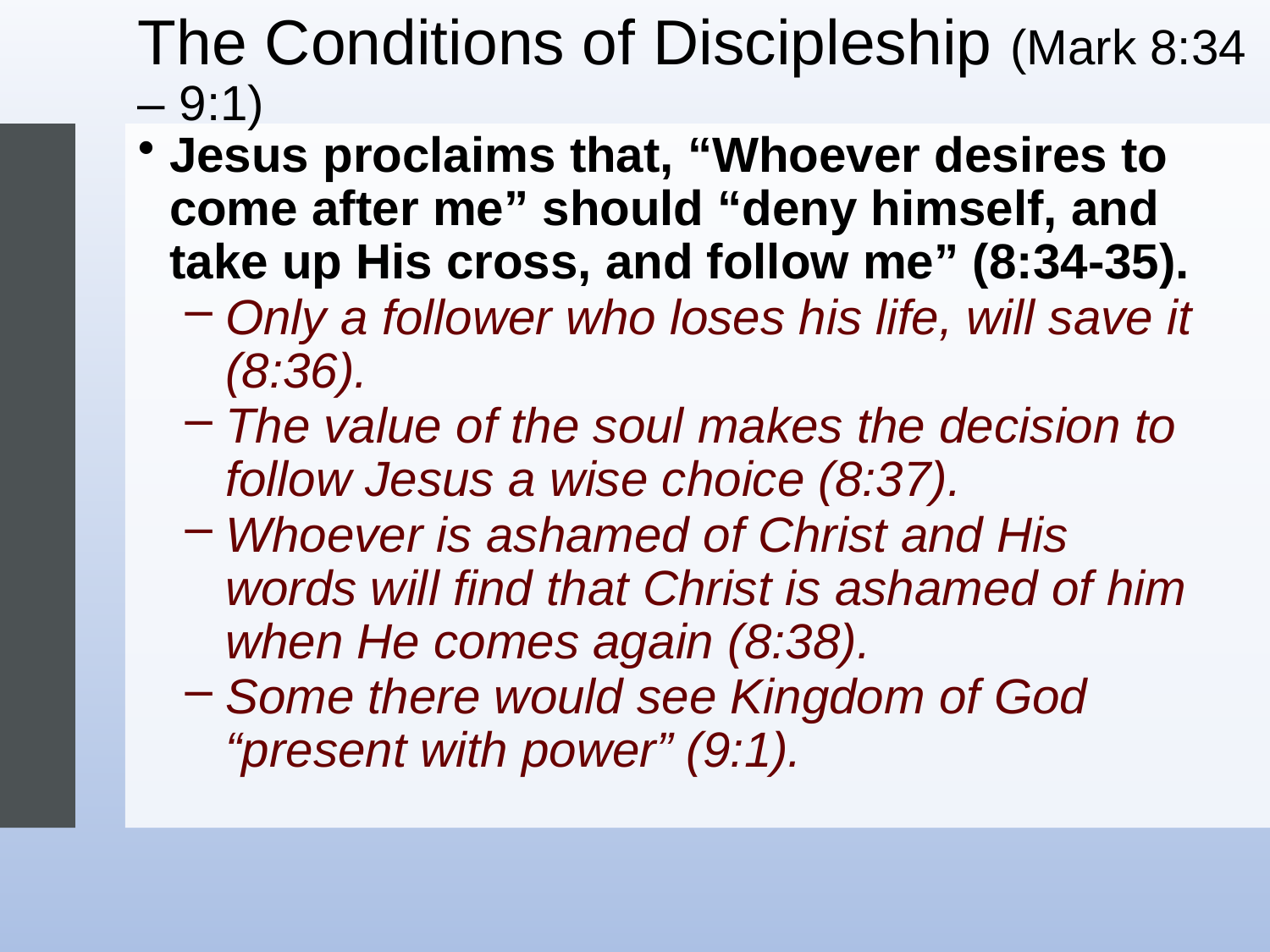

# The Conditions of Discipleship (Mark 8:34 – 9:1)
Jesus proclaims that, “Whoever desires to come after me” should “deny himself, and take up His cross, and follow me” (8:34-35).
Only a follower who loses his life, will save it (8:36).
The value of the soul makes the decision to follow Jesus a wise choice (8:37).
Whoever is ashamed of Christ and His words will find that Christ is ashamed of him when He comes again (8:38).
Some there would see Kingdom of God “present with power” (9:1).